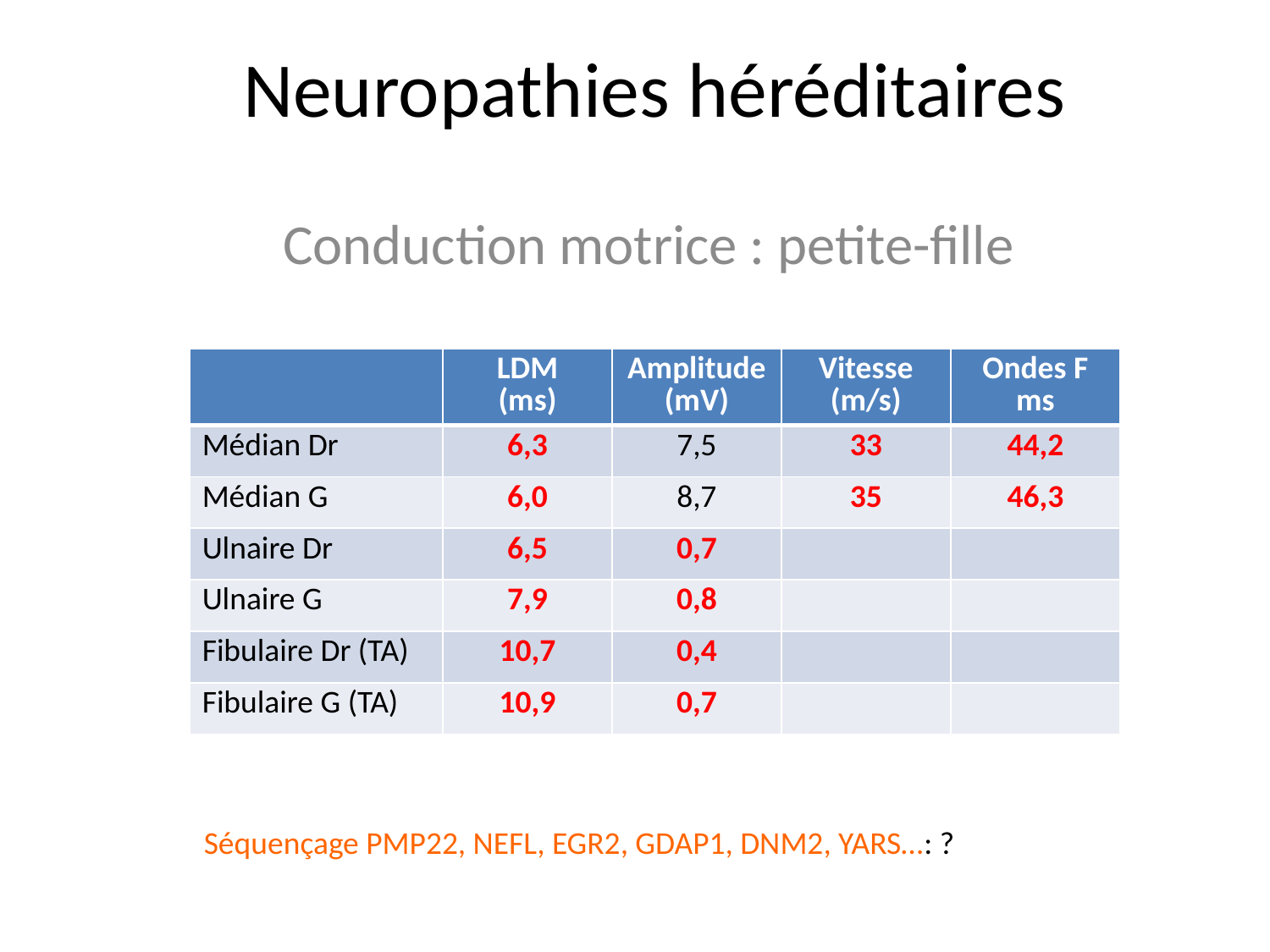

# Neuropathies héréditaires
Conduction motrice : petite-fille

|  | LDM (ms) | Amplitude (mV) | Vitesse (m/s) | Ondes F ms |
| --- | --- | --- | --- | --- |
| Médian Dr | 6,3 | 7,5 | 33 | 44,2 |
| Médian G | 6,0 | 8,7 | 35 | 46,3 |
| Ulnaire Dr | 6,5 | 0,7 |  |  |
| Ulnaire G | 7,9 | 0,8 |  |  |
| Fibulaire Dr (TA) | 10,7 | 0,4 |  |  |
| Fibulaire G (TA) | 10,9 | 0,7 |  |  |
Séquençage PMP22, NEFL, EGR2, GDAP1, DNM2, YARS…: ?